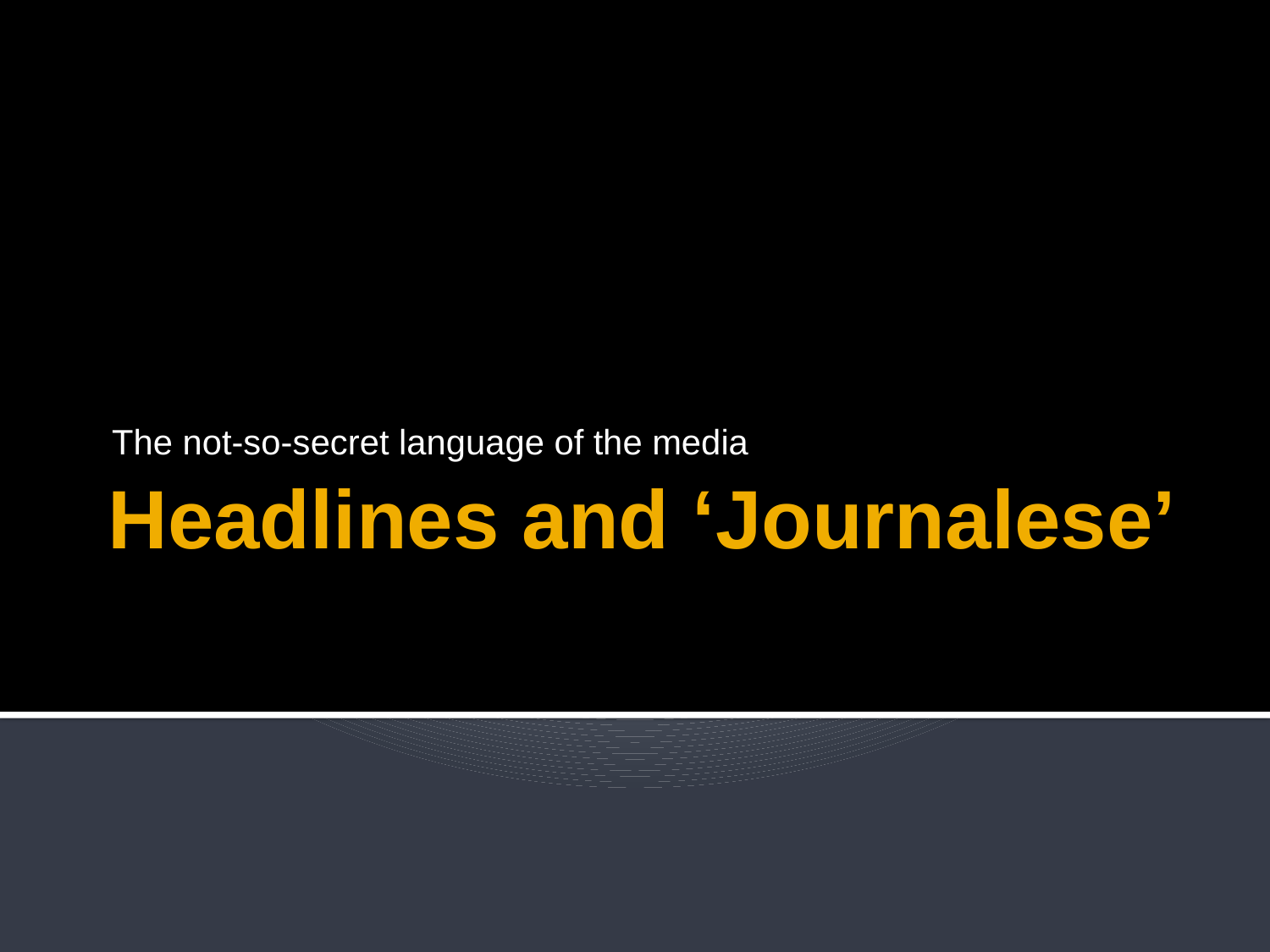

The not-so-secret language of the media
# Headlines and ‘Journalese’